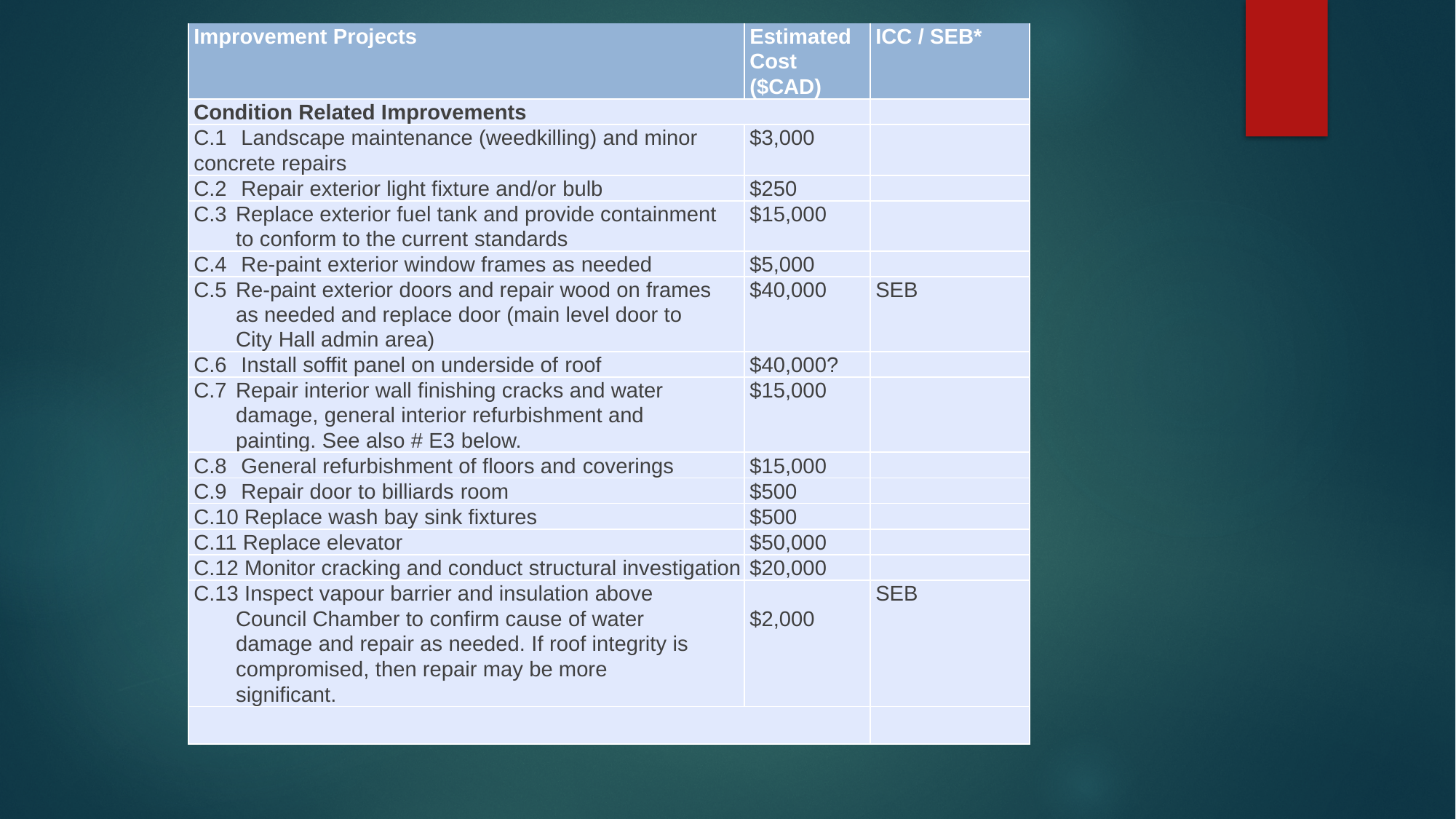

| Improvement Projects | Estimated Cost ($CAD) | ICC / SEB\* |
| --- | --- | --- |
| Condition Related Improvements |  |  |
| C.1 Landscape maintenance (weedkilling) and minor concrete repairs | $3,000 |  |
| C.2 Repair exterior light fixture and/or bulb | $250 |  |
| C.3 Replace exterior fuel tank and provide containment to conform to the current standards | $15,000 |  |
| C.4 Re-paint exterior window frames as needed | $5,000 |  |
| C.5 Re-paint exterior doors and repair wood on frames as needed and replace door (main level door to City Hall admin area) | $40,000 | SEB |
| C.6 Install soffit panel on underside of roof | $40,000? |  |
| C.7 Repair interior wall finishing cracks and water damage, general interior refurbishment and painting. See also # E3 below. | $15,000 |  |
| C.8 General refurbishment of floors and coverings | $15,000 |  |
| C.9 Repair door to billiards room | $500 |  |
| C.10 Replace wash bay sink fixtures | $500 |  |
| C.11 Replace elevator | $50,000 |  |
| C.12 Monitor cracking and conduct structural investigation | $20,000 |  |
| C.13 Inspect vapour barrier and insulation above Council Chamber to confirm cause of water damage and repair as needed. If roof integrity is compromised, then repair may be more significant. | $2,000 | SEB |
|  |  |  |